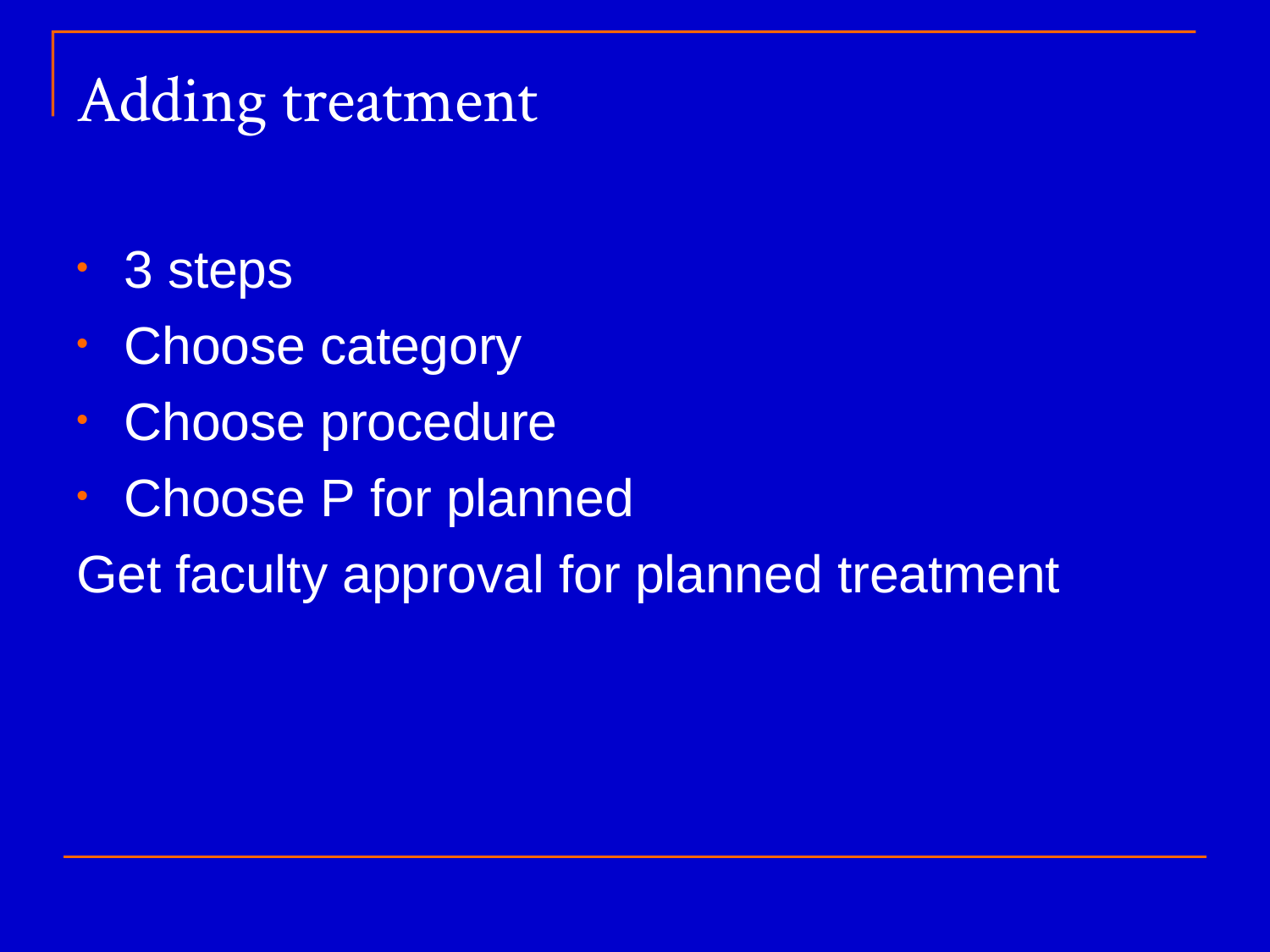

# Adding treatment
3 steps
Choose category
Choose procedure
Choose P for planned
Get faculty approval for planned treatment